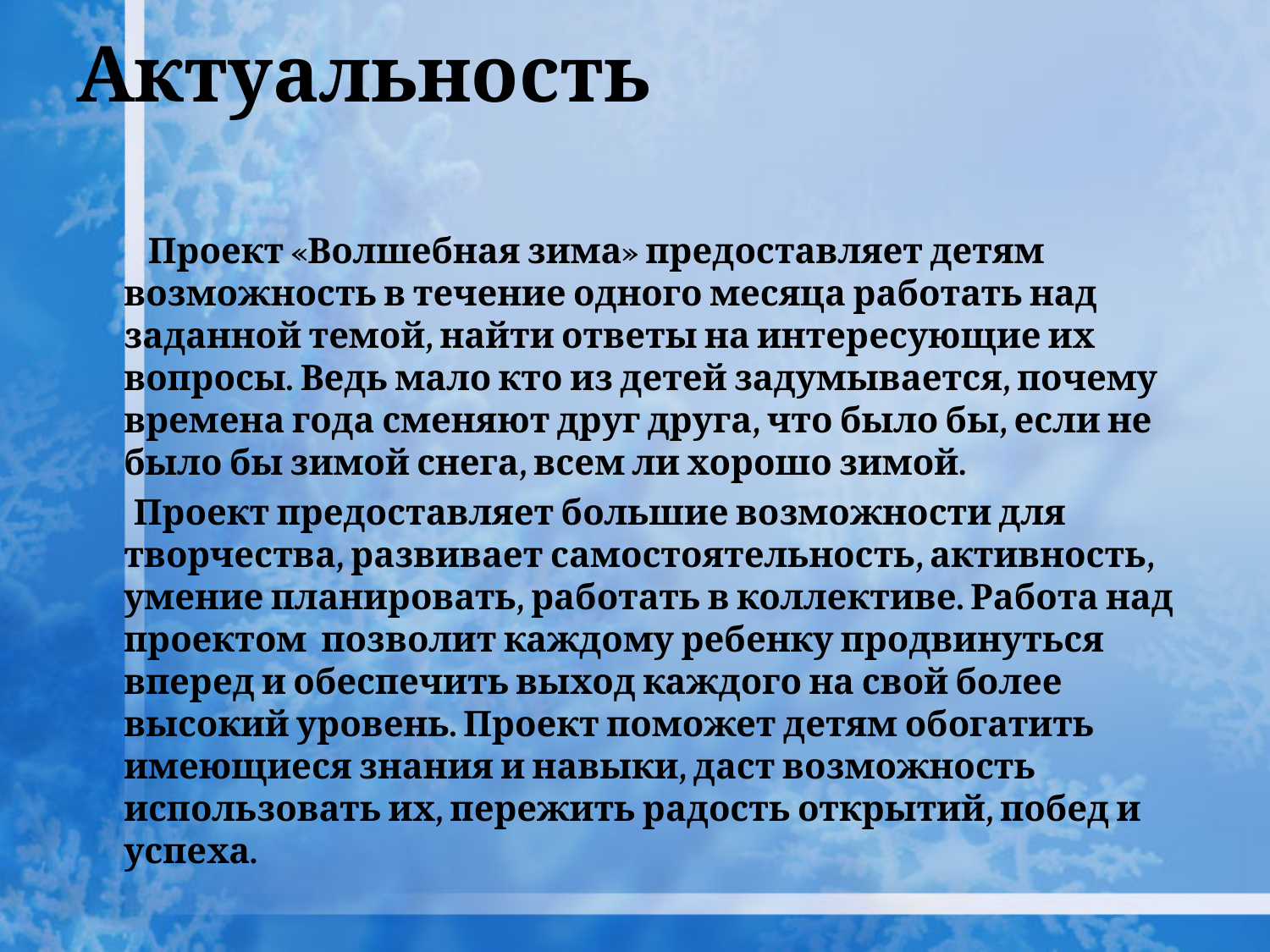

# Актуальность
          Проект «Волшебная зима» предоставляет детям возможность в течение одного месяца работать над заданной темой, найти ответы на интересующие их вопросы. Ведь мало кто из детей задумывается, почему времена года сменяют друг друга, что было бы, если не было бы зимой снега, всем ли хорошо зимой.
        Проект предоставляет большие возможности для творчества, развивает самостоятельность, активность, умение планировать, работать в коллективе. Работа над проектом  позволит каждому ребенку продвинуться вперед и обеспечить выход каждого на свой более высокий уровень. Проект поможет детям обогатить имеющиеся знания и навыки, даст возможность использовать их, пережить радость открытий, побед и успеха.